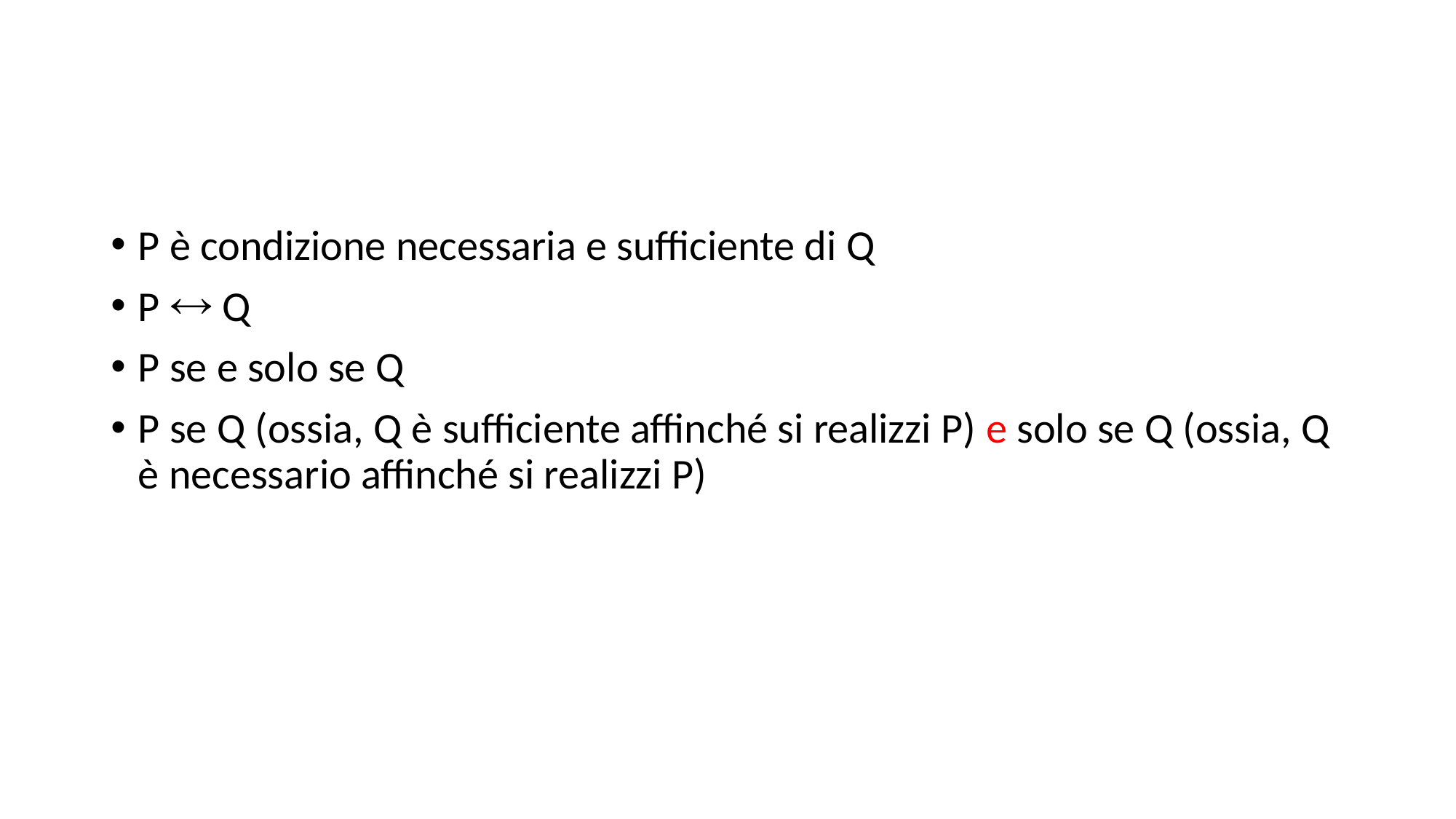

#
P è condizione necessaria e sufficiente di Q
P ↔ Q
P se e solo se Q
P se Q (ossia, Q è sufficiente affinché si realizzi P) e solo se Q (ossia, Q è necessario affinché si realizzi P)